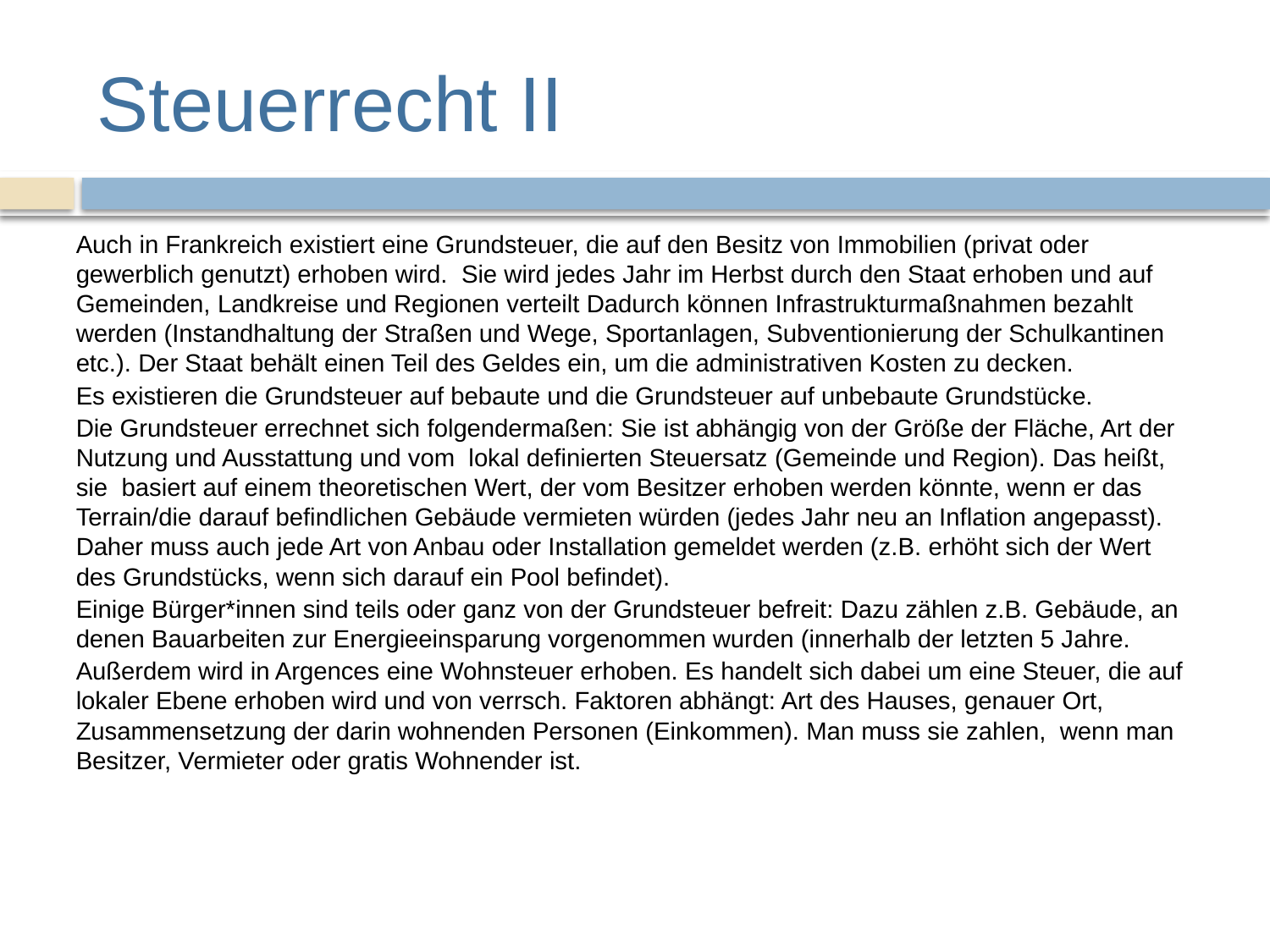

# Steuerrecht II
Auch in Frankreich existiert eine Grundsteuer, die auf den Besitz von Immobilien (privat oder gewerblich genutzt) erhoben wird.  Sie wird jedes Jahr im Herbst durch den Staat erhoben und auf Gemeinden, Landkreise und Regionen verteilt Dadurch können Infrastrukturmaßnahmen bezahlt werden (Instandhaltung der Straßen und Wege, Sportanlagen, Subventionierung der Schulkantinen etc.). Der Staat behält einen Teil des Geldes ein, um die administrativen Kosten zu decken.
Es existieren die Grundsteuer auf bebaute und die Grundsteuer auf unbebaute Grundstücke.
Die Grundsteuer errechnet sich folgendermaßen: Sie ist abhängig von der Größe der Fläche, Art der Nutzung und Ausstattung und vom  lokal definierten Steuersatz (Gemeinde und Region). Das heißt, sie  basiert auf einem theoretischen Wert, der vom Besitzer erhoben werden könnte, wenn er das Terrain/die darauf befindlichen Gebäude vermieten würden (jedes Jahr neu an Inflation angepasst). Daher muss auch jede Art von Anbau oder Installation gemeldet werden (z.B. erhöht sich der Wert des Grundstücks, wenn sich darauf ein Pool befindet).
Einige Bürger*innen sind teils oder ganz von der Grundsteuer befreit: Dazu zählen z.B. Gebäude, an denen Bauarbeiten zur Energieeinsparung vorgenommen wurden (innerhalb der letzten 5 Jahre.
Außerdem wird in Argences eine Wohnsteuer erhoben. Es handelt sich dabei um eine Steuer, die auf lokaler Ebene erhoben wird und von verrsch. Faktoren abhängt: Art des Hauses, genauer Ort, Zusammensetzung der darin wohnenden Personen (Einkommen). Man muss sie zahlen,  wenn man Besitzer, Vermieter oder gratis Wohnender ist.